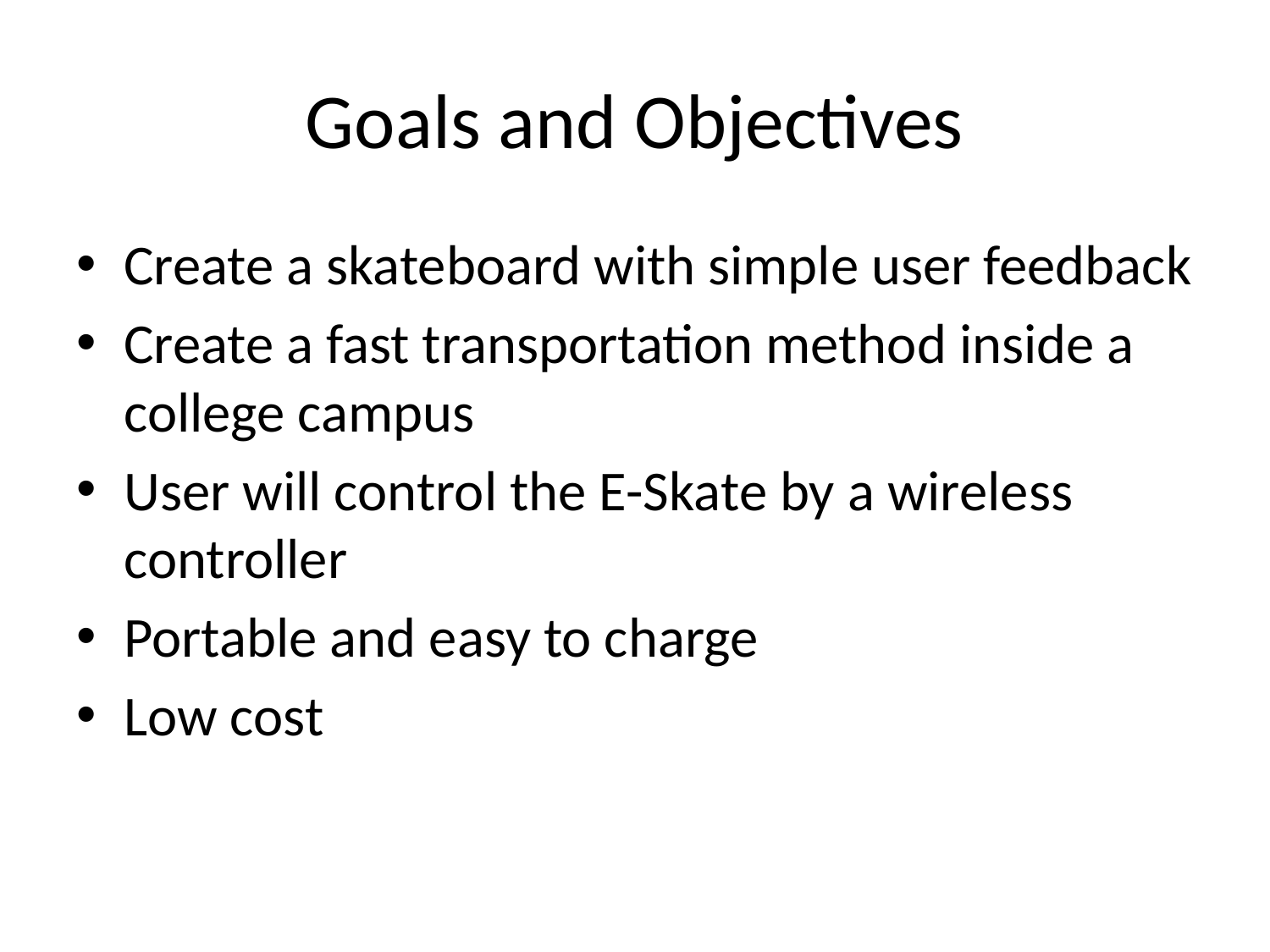

# Goals and Objectives
Create a skateboard with simple user feedback
Create a fast transportation method inside a college campus
User will control the E-Skate by a wireless controller
Portable and easy to charge
Low cost